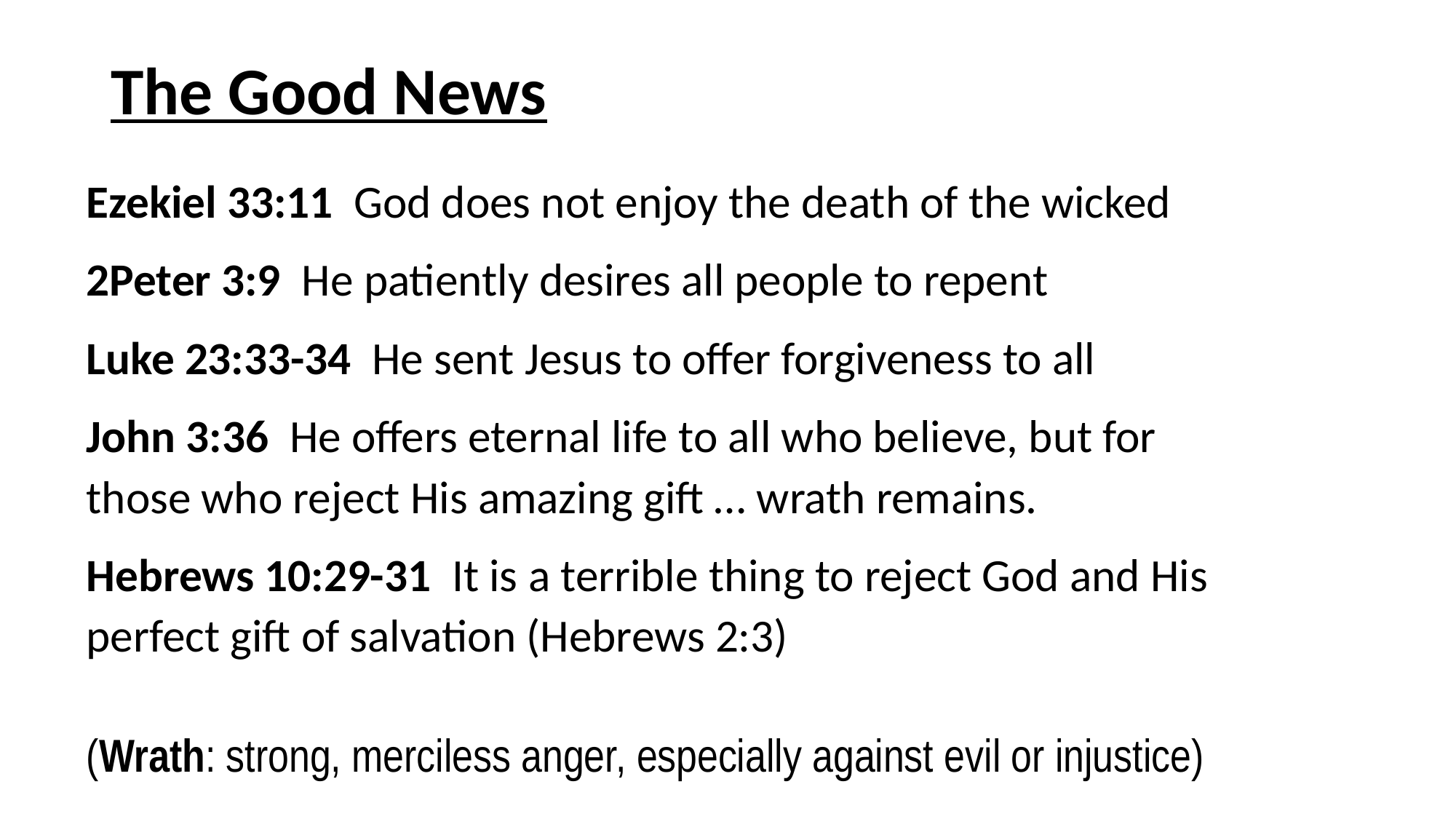

# The Good News
Ezekiel 33:11  God does not enjoy the death of the wicked
2Peter 3:9  He patiently desires all people to repent
Luke 23:33-34  He sent Jesus to offer forgiveness to all
John 3:36  He offers eternal life to all who believe, but for those who reject His amazing gift … wrath remains.
Hebrews 10:29-31  It is a terrible thing to reject God and His perfect gift of salvation (Hebrews 2:3)

(Wrath: strong, merciless anger, especially against evil or injustice)